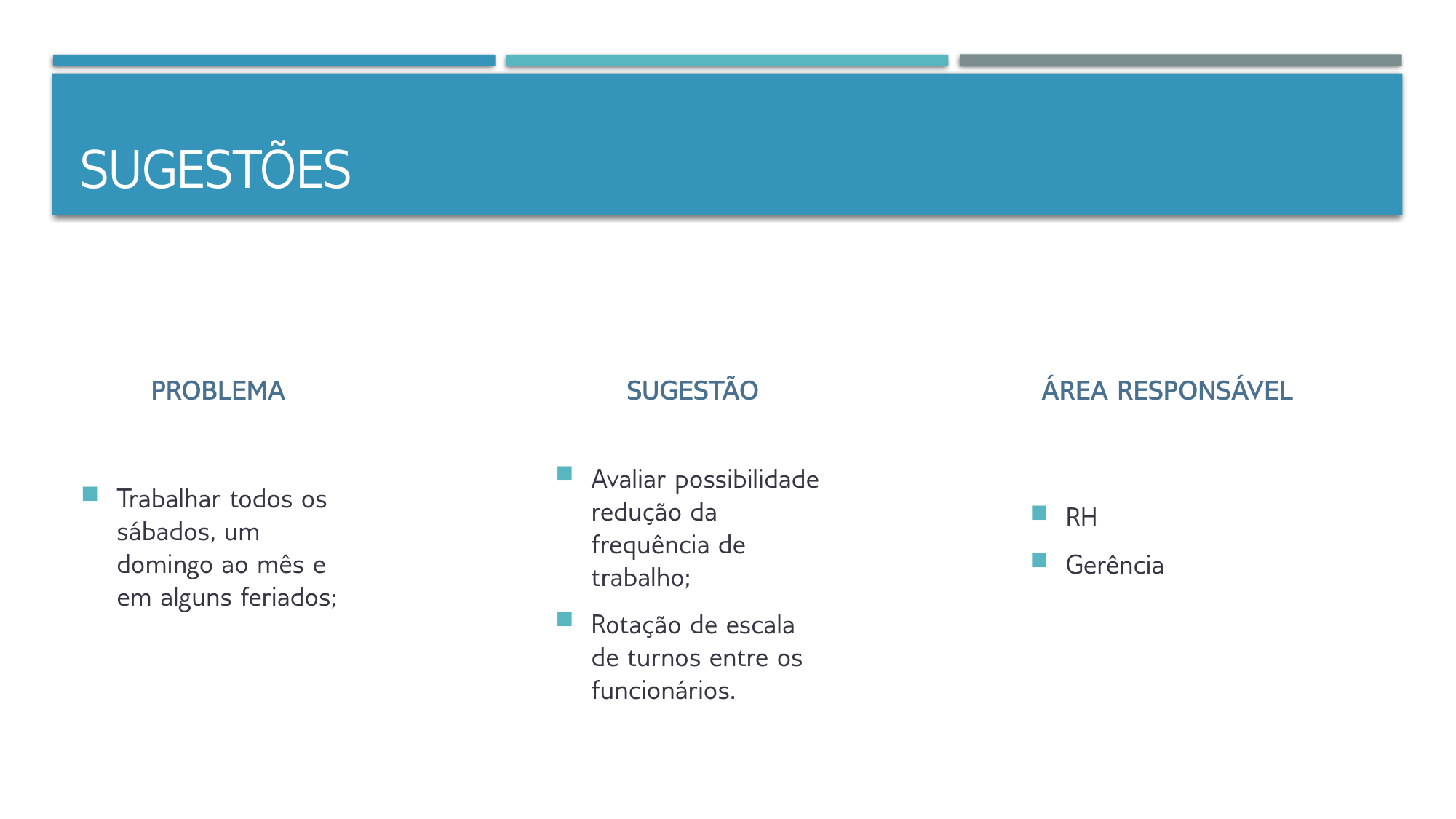

# SUGESTÕES
Trabalhar todos os sábados, um domingo ao mês e em alguns feriados;
PROBLEMA
SUGESTÃO
RH
Gerência

ÁREA RESPONSÁVEL
Avaliar possibilidade redução da frequência de trabalho;
Rotação de escala de turnos entre os funcionários.